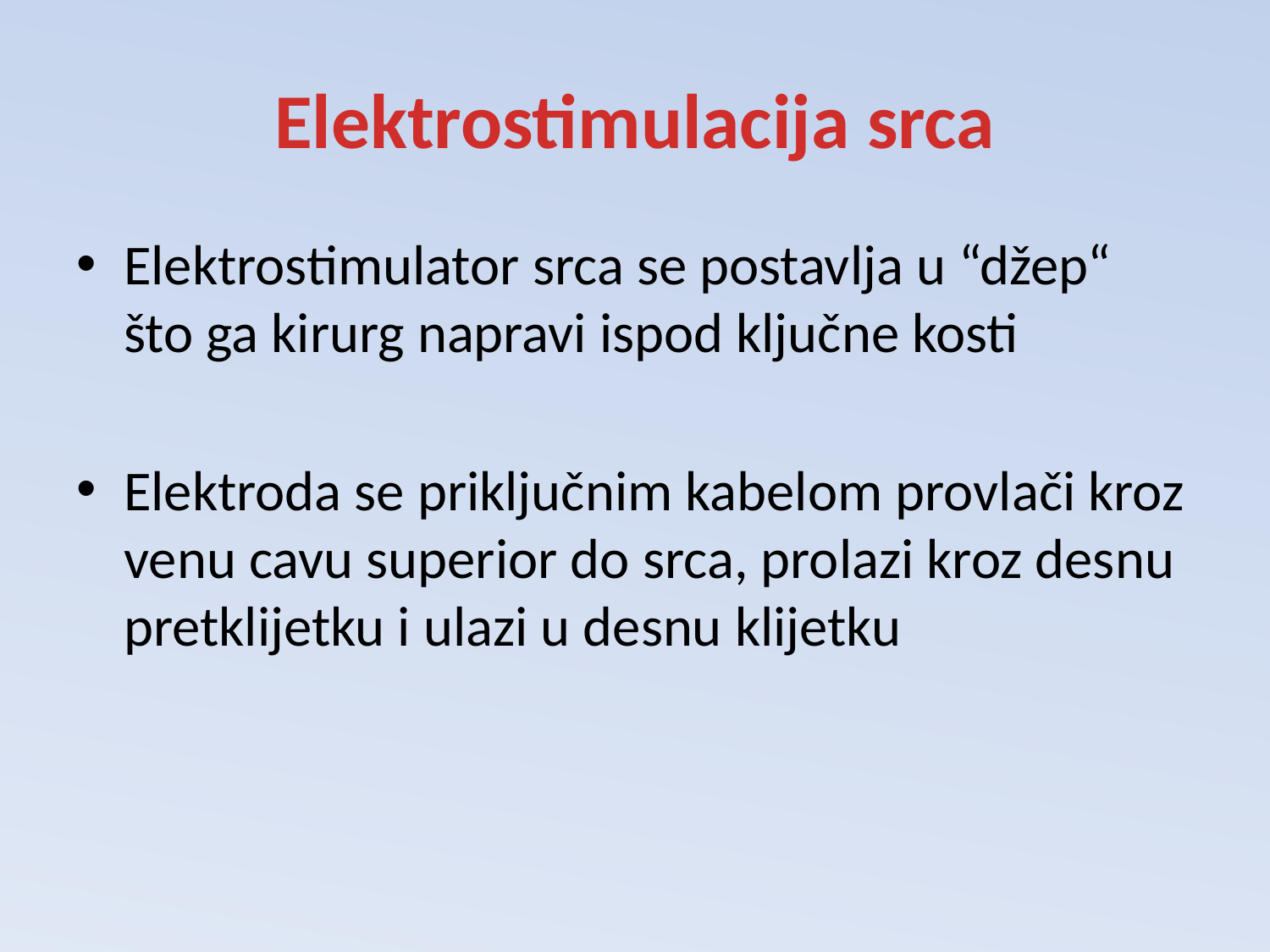

# Elektrostimulacija srca
Elektrostimulator srca se postavlja u “džep“ što ga kirurg napravi ispod ključne kosti

Elektroda se priključnim kabelom provlači kroz venu cavu superior do srca, prolazi kroz desnu pretklijetku i ulazi u desnu klijetku